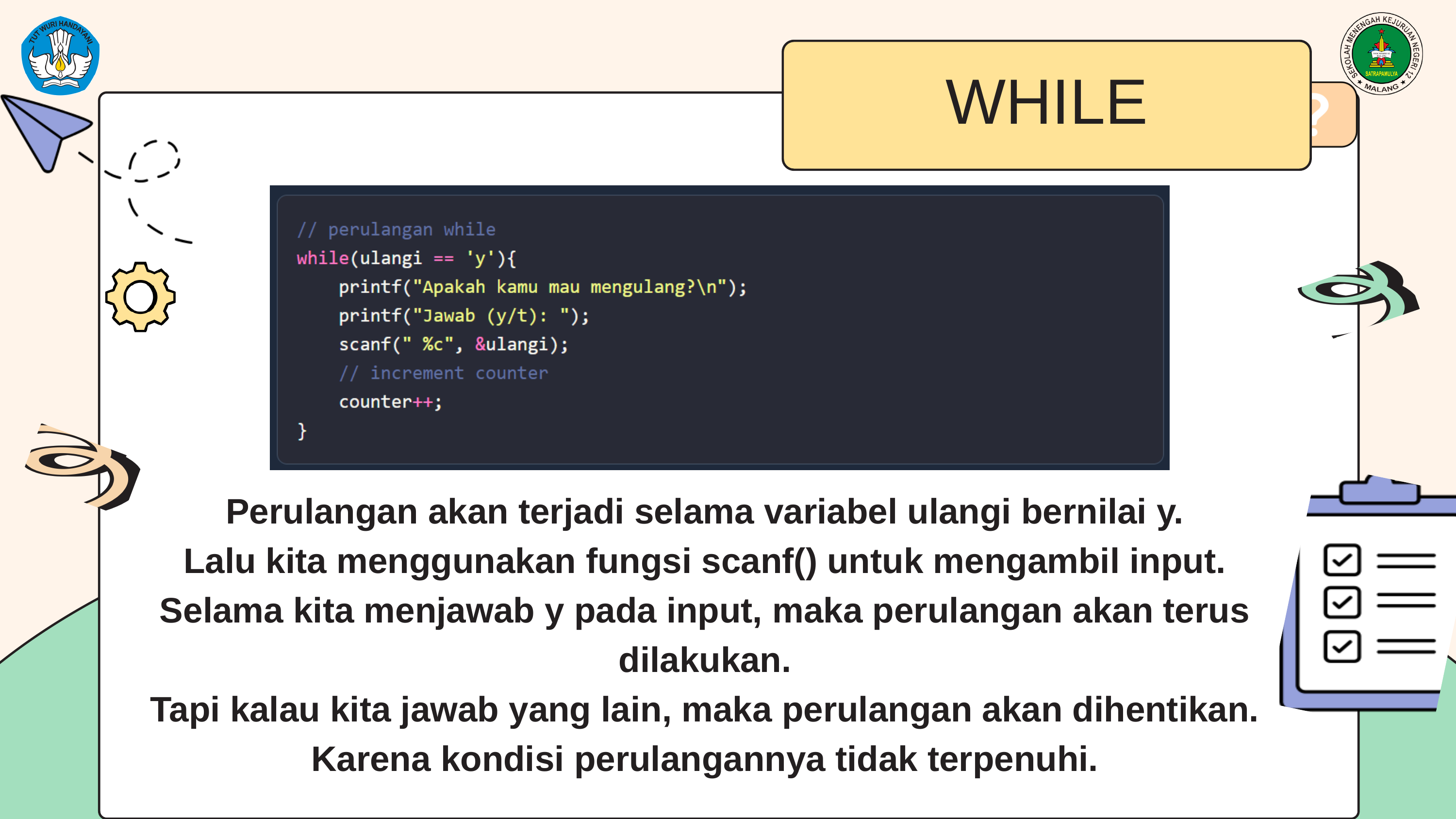

WHILE

Perulangan akan terjadi selama variabel ulangi bernilai y.
Lalu kita menggunakan fungsi scanf() untuk mengambil input.
Selama kita menjawab y pada input, maka perulangan akan terus dilakukan.
Tapi kalau kita jawab yang lain, maka perulangan akan dihentikan.
Karena kondisi perulangannya tidak terpenuhi.